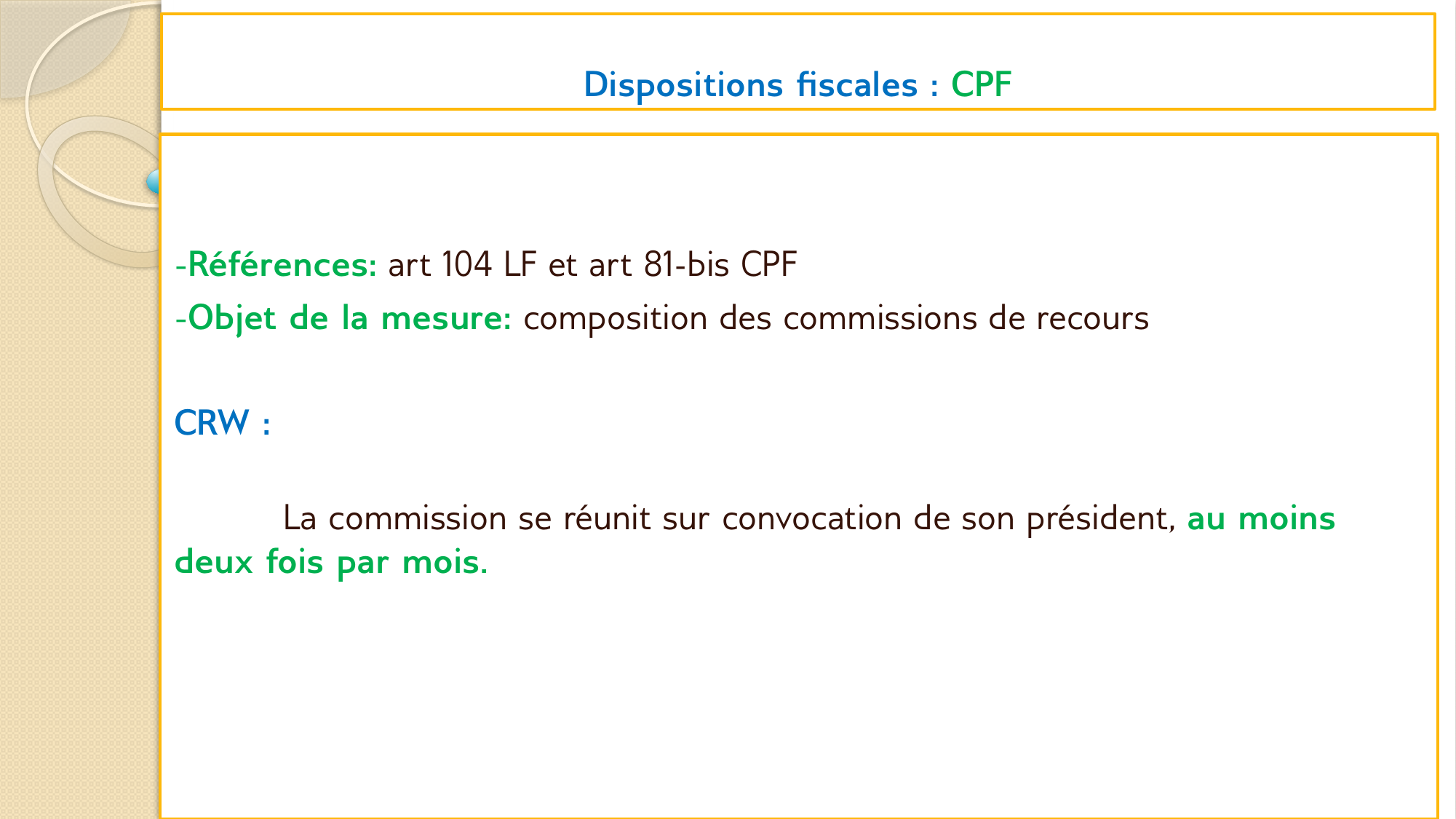

# Dispositions fiscales : CPF

-Références: art 104 LF et art 81-bis CPF
-Objet de la mesure: composition des commissions de recours

CRW :

	La commission se réunit sur convocation de son président, au moins deux fois par mois.